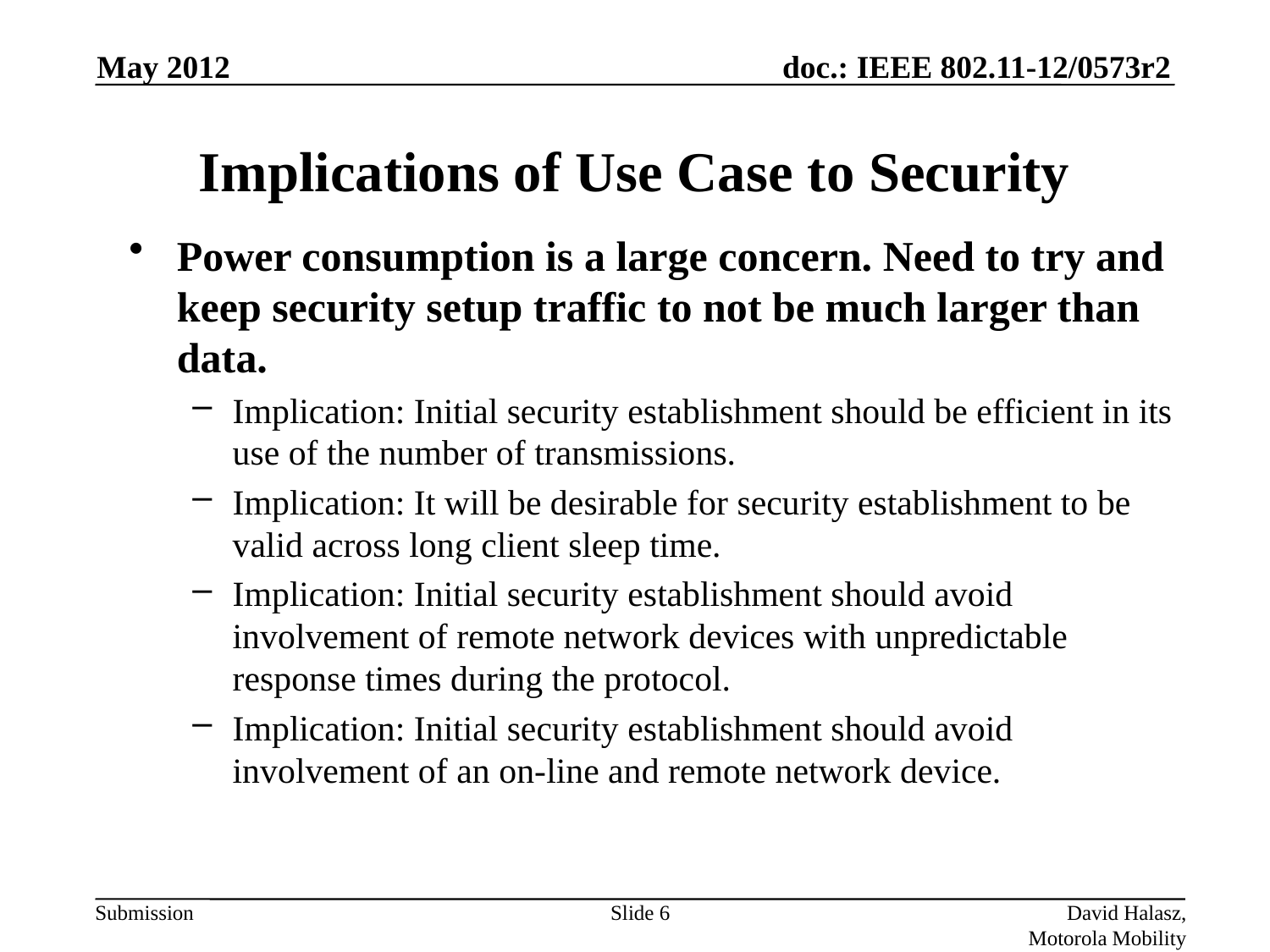

May 2012
# Implications of Use Case to Security
Power consumption is a large concern. Need to try and keep security setup traffic to not be much larger than data.
Implication: Initial security establishment should be efficient in its use of the number of transmissions.
Implication: It will be desirable for security establishment to be valid across long client sleep time.
Implication: Initial security establishment should avoid involvement of remote network devices with unpredictable response times during the protocol.
Implication: Initial security establishment should avoid involvement of an on-line and remote network device.

Slide 6
David Halasz, Motorola Mobility